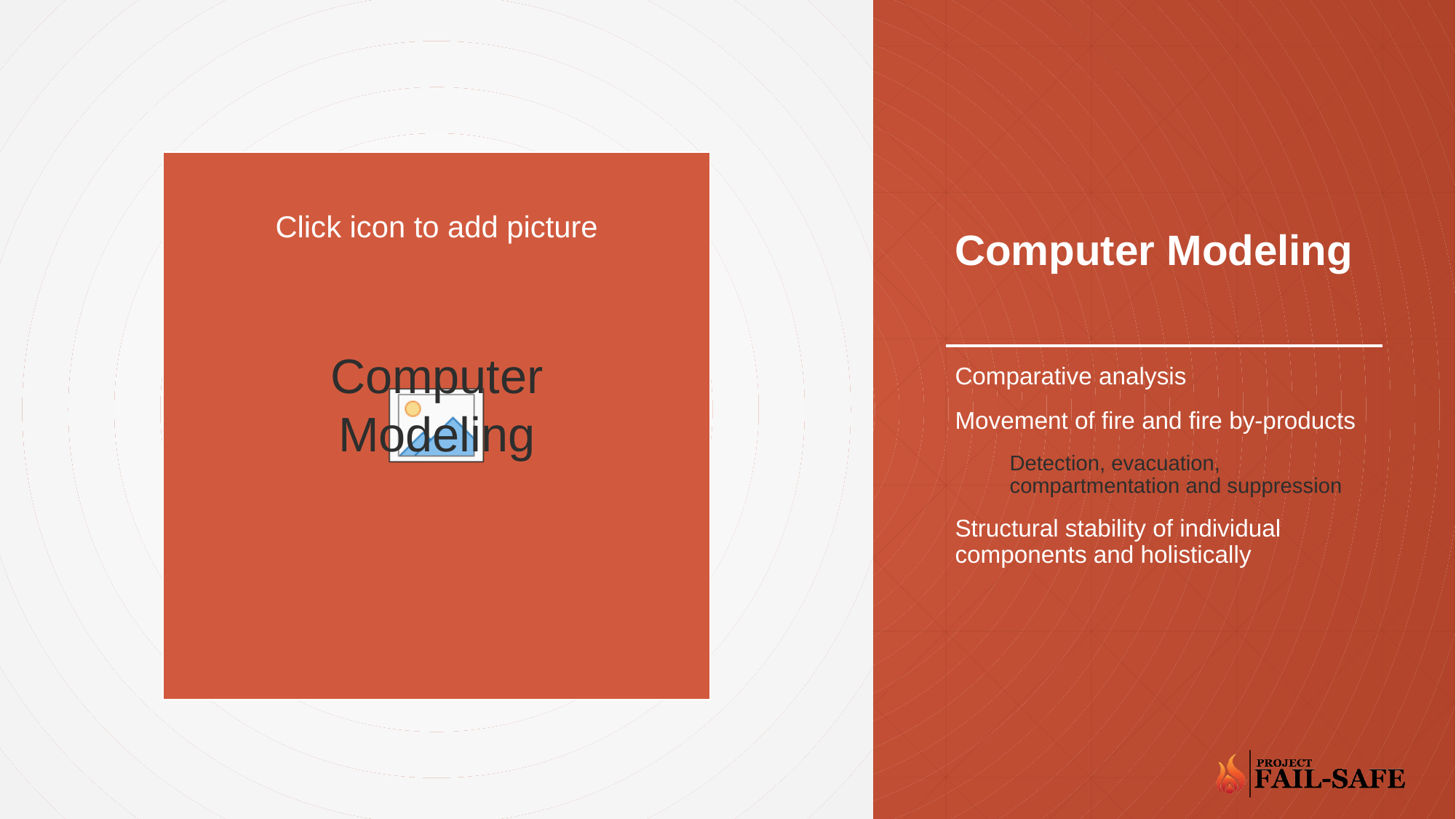

# Computer Modeling

Computer
Modeling
Comparative analysis
Movement of fire and fire by-products
Detection, evacuation, compartmentation and suppression
Structural stability of individual components and holistically